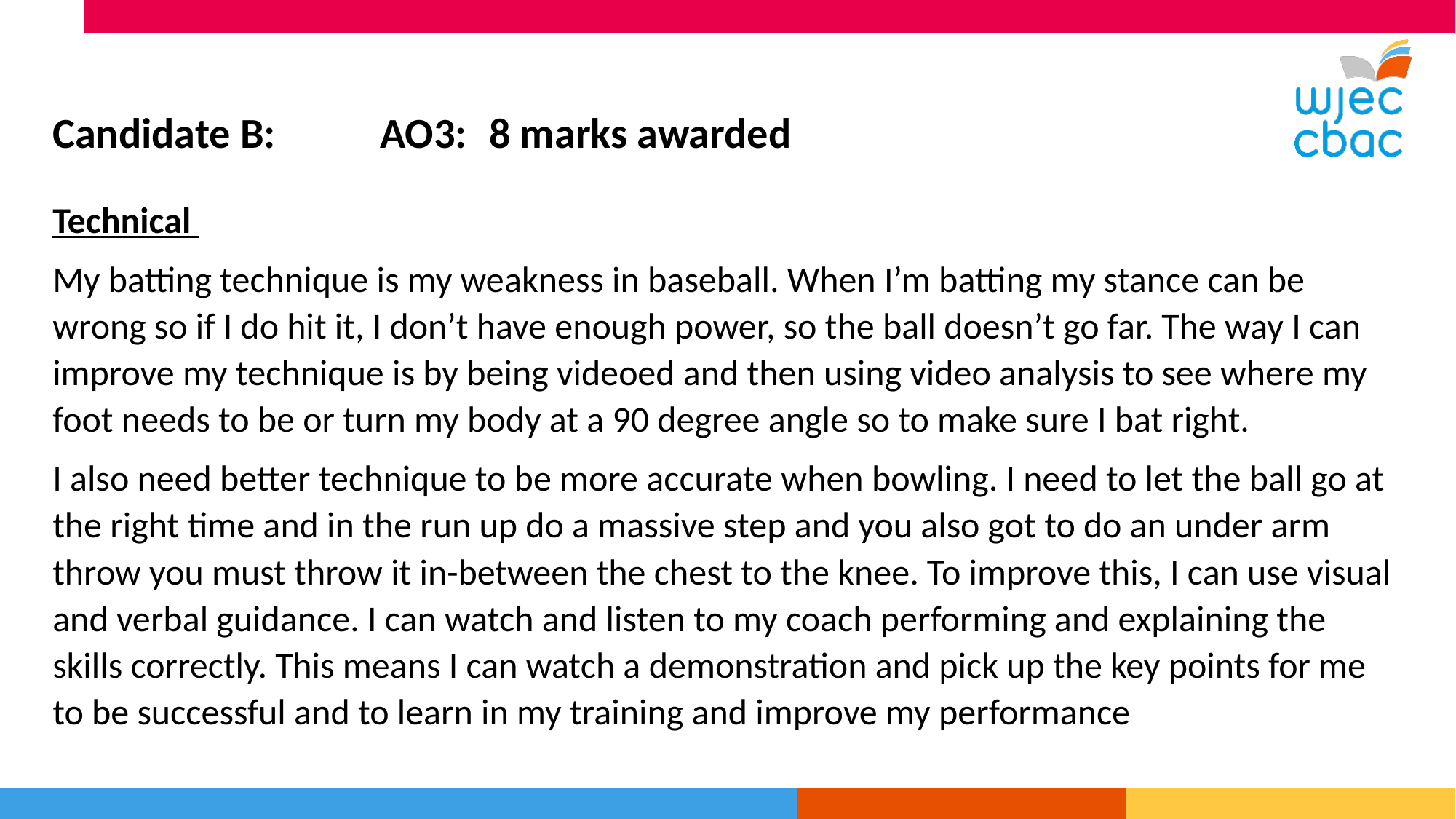

Candidate B: 	AO3:	8 marks awarded
Technical
My batting technique is my weakness in baseball. When I’m batting my stance can be wrong so if I do hit it, I don’t have enough power, so the ball doesn’t go far. The way I can improve my technique is by being videoed and then using video analysis to see where my foot needs to be or turn my body at a 90 degree angle so to make sure I bat right.
I also need better technique to be more accurate when bowling. I need to let the ball go at the right time and in the run up do a massive step and you also got to do an under arm throw you must throw it in-between the chest to the knee. To improve this, I can use visual and verbal guidance. I can watch and listen to my coach performing and explaining the skills correctly. This means I can watch a demonstration and pick up the key points for me to be successful and to learn in my training and improve my performance